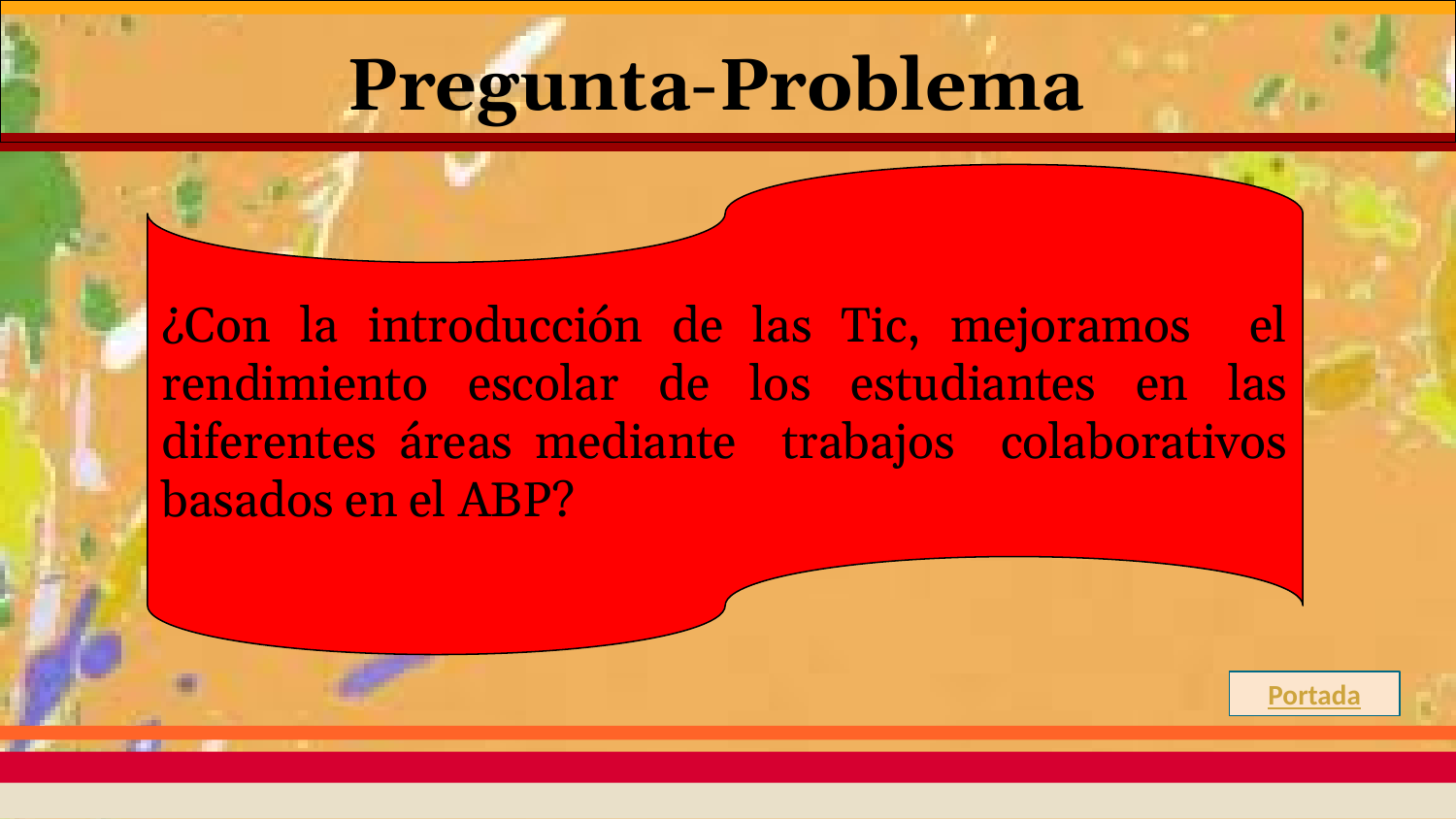

Pregunta-Problema
¿Con la introducción de las Tic, mejoramos  el rendimiento escolar de los estudiantes en las diferentes áreas mediante  trabajos  colaborativos basados en el ABP?

Portada